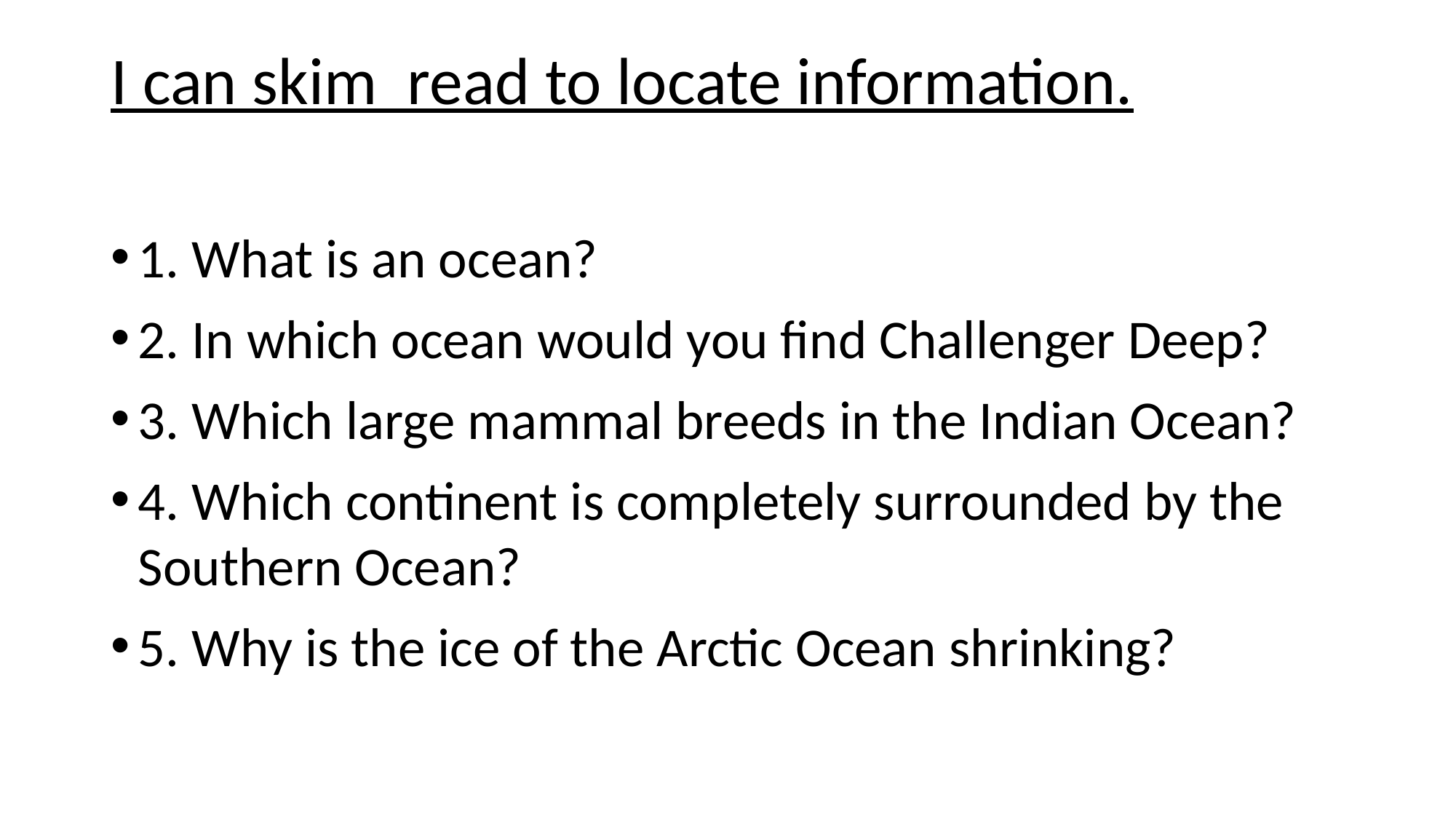

# I can skim  read to locate information.
1. What is an ocean?
2. In which ocean would you find Challenger Deep?
3. Which large mammal breeds in the Indian Ocean?
4. Which continent is completely surrounded by the Southern Ocean?
5. Why is the ice of the Arctic Ocean shrinking?